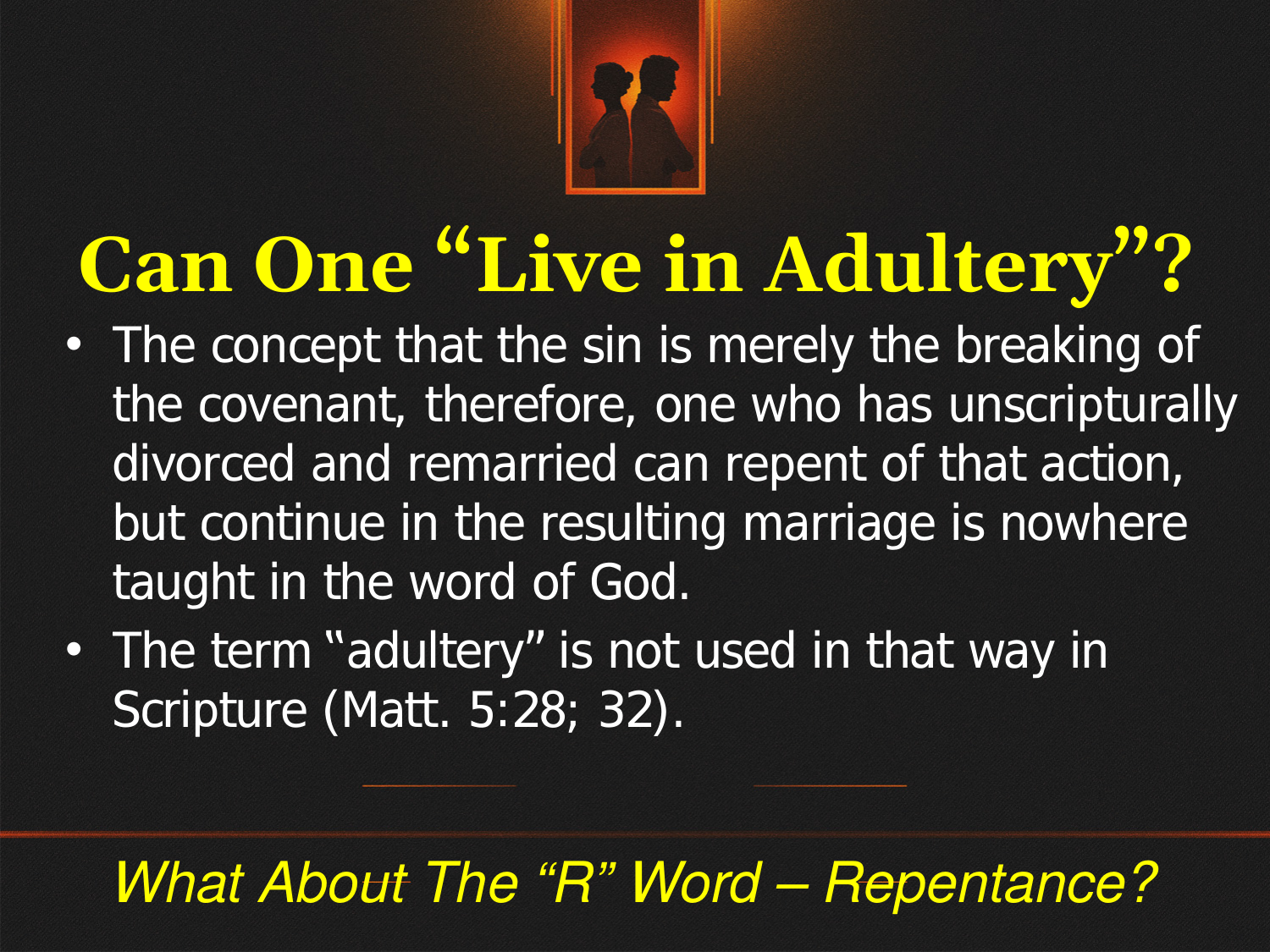

Can One “Live in Adultery”?
The concept that the sin is merely the breaking of the covenant, therefore, one who has unscripturally divorced and remarried can repent of that action, but continue in the resulting marriage is nowhere taught in the word of God.
The term “adultery” is not used in that way in Scripture (Matt. 5:28; 32).
# What About The “R” Word – Repentance?